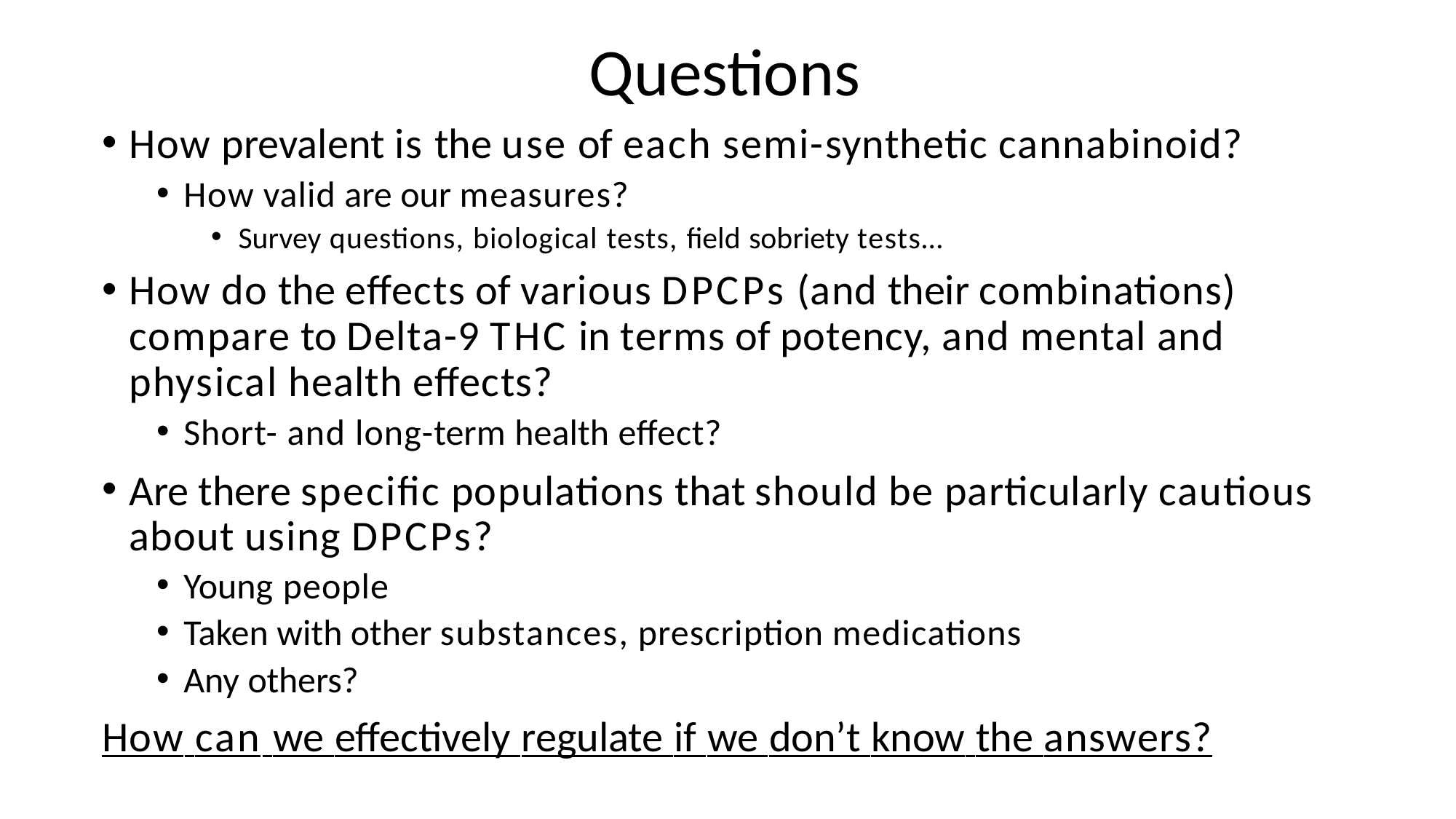

# Questions
How prevalent is the use of each semi-synthetic cannabinoid?
How valid are our measures?
Survey questions, biological tests, field sobriety tests…
How do the effects of various DPCPs (and their combinations) compare to Delta-9 THC in terms of potency, and mental and physical health effects?
Short- and long-term health effect?
Are there specific populations that should be particularly cautious about using DPCPs?
Young people
Taken with other substances, prescription medications
Any others?
How can we effectively regulate if we don’t know the answers?